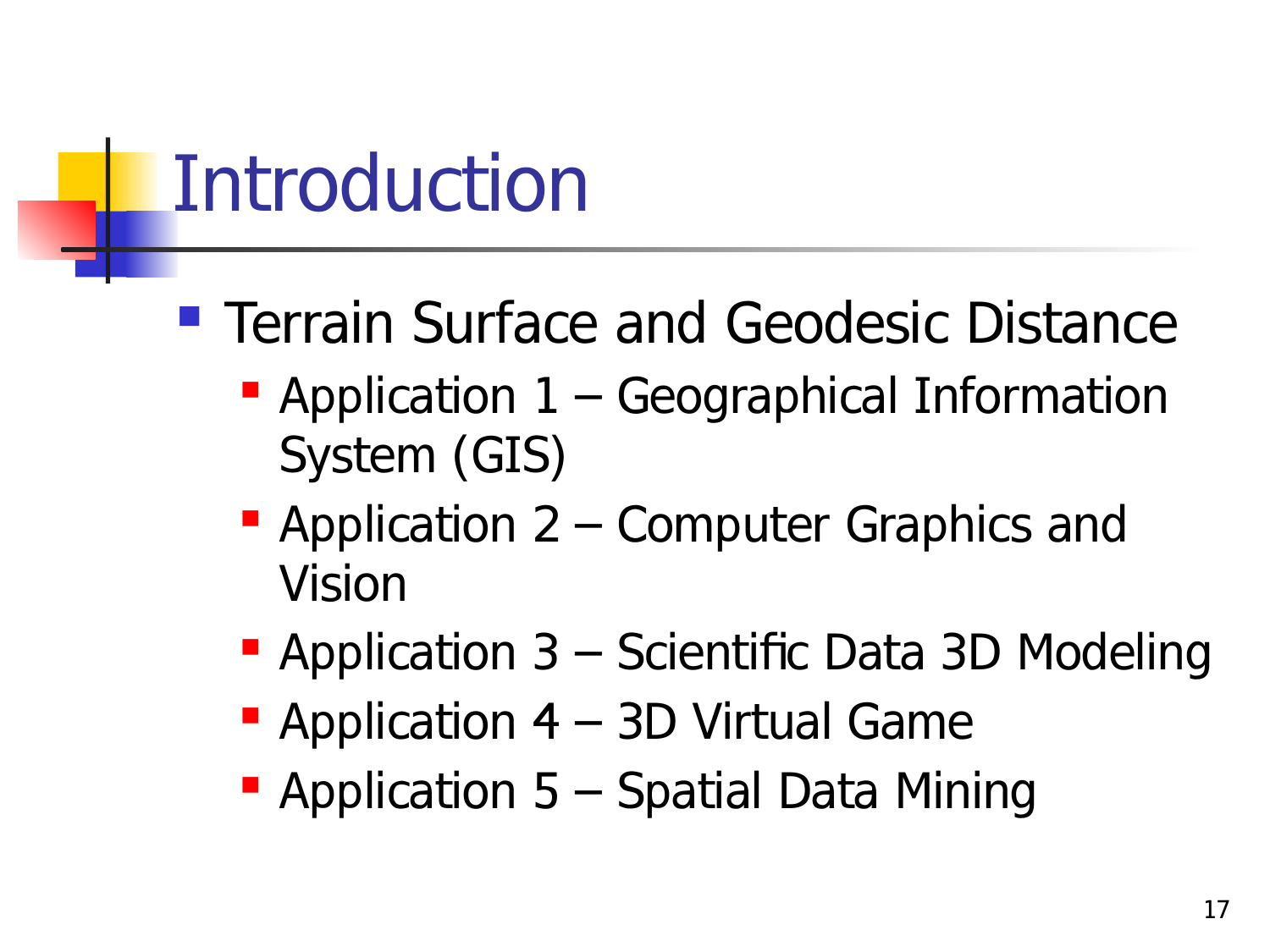

# Introduction
Terrain Surface and Geodesic Distance
Application 1 – Geographical Information System (GIS)
Application 2 – Computer Graphics and Vision
Application 3 – Scientific Data 3D Modeling
Application 4 – 3D Virtual Game
Application 5 – Spatial Data Mining

17